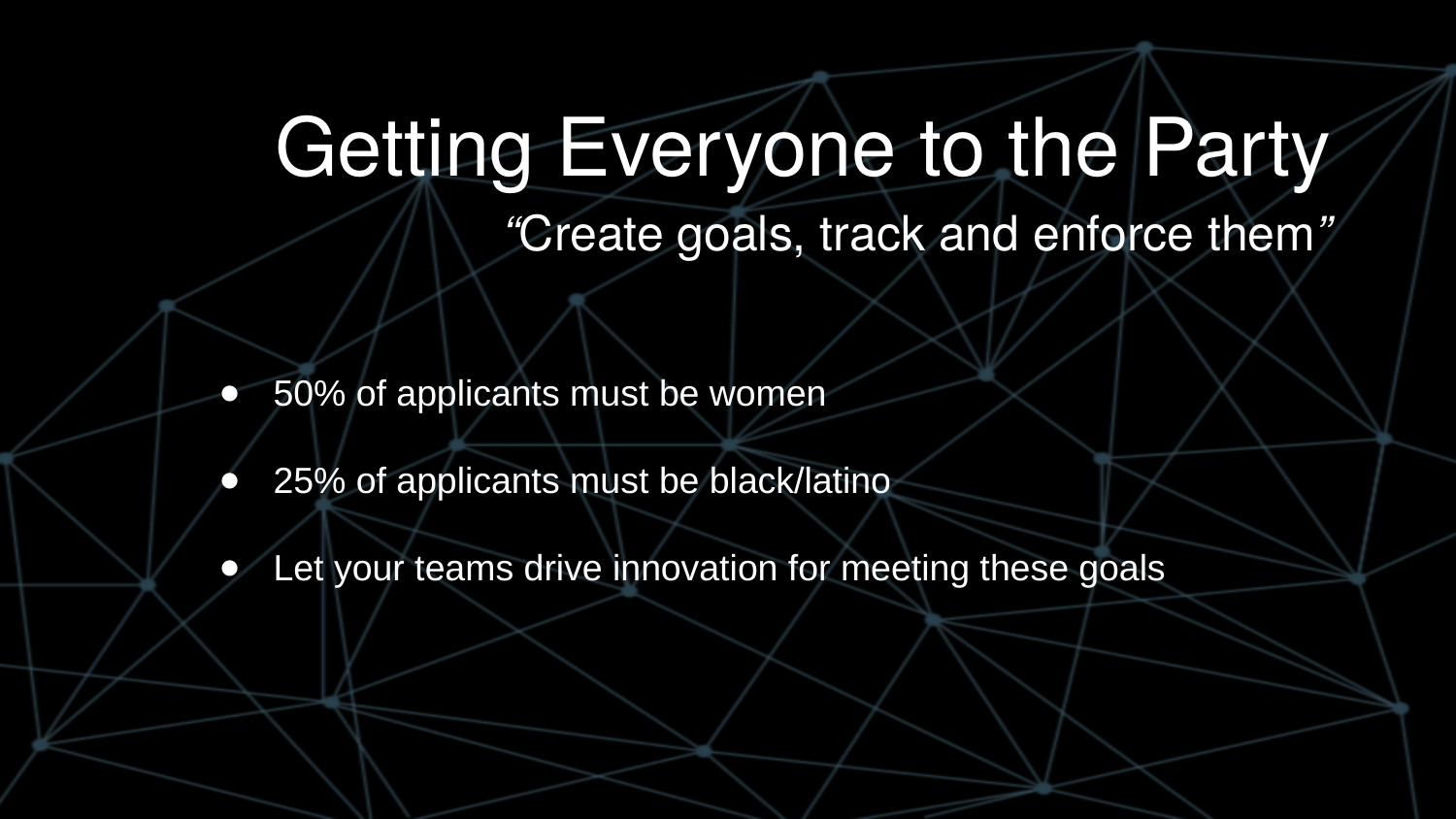

# Getting Everyone to the Party
“Create goals, track and enforce them”

50% of applicants must be women

25% of applicants must be black/latino

Let your teams drive innovation for meeting these goals